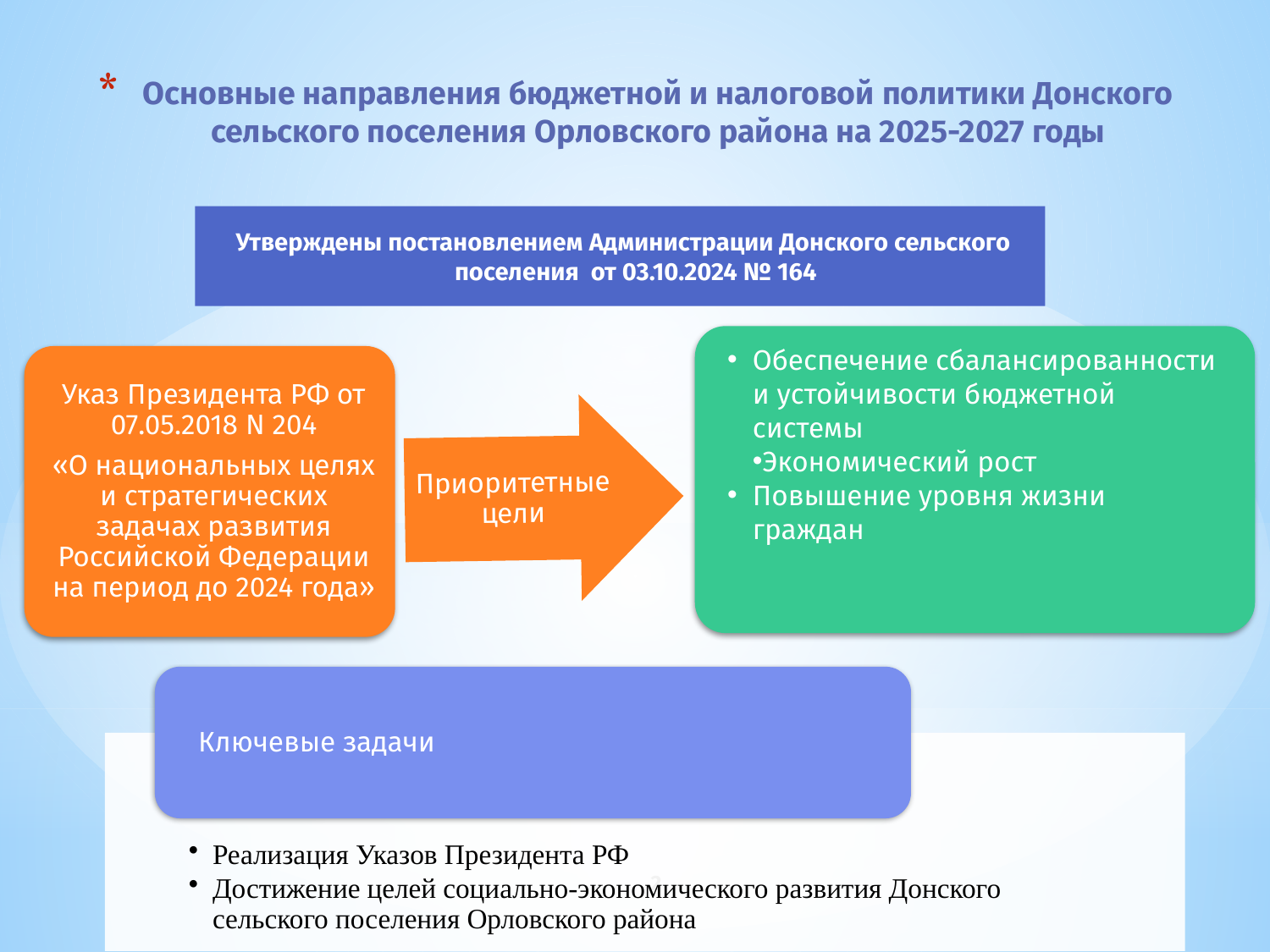

# Основные направления бюджетной и налоговой политики Донского сельского поселения Орловского района на 2025-2027 годы
Утверждены постановлением Администрации Донского сельского поселения  от 03.10.2024 № 164
Указ Президента РФ от 07.05.2018 N 204
«О национальных целях и стратегических задачах развития Российской Федерации на период до 2024 года»
Приоритетные цели

Обеспечение сбалансированности и устойчивости бюджетной системы
Экономический рост
Повышение уровня жизни граждан
Реализация Указов Президента РФ
Достижение целей социально-экономического развития Донского сельского поселения Орловского района
Ключевые задачи
2